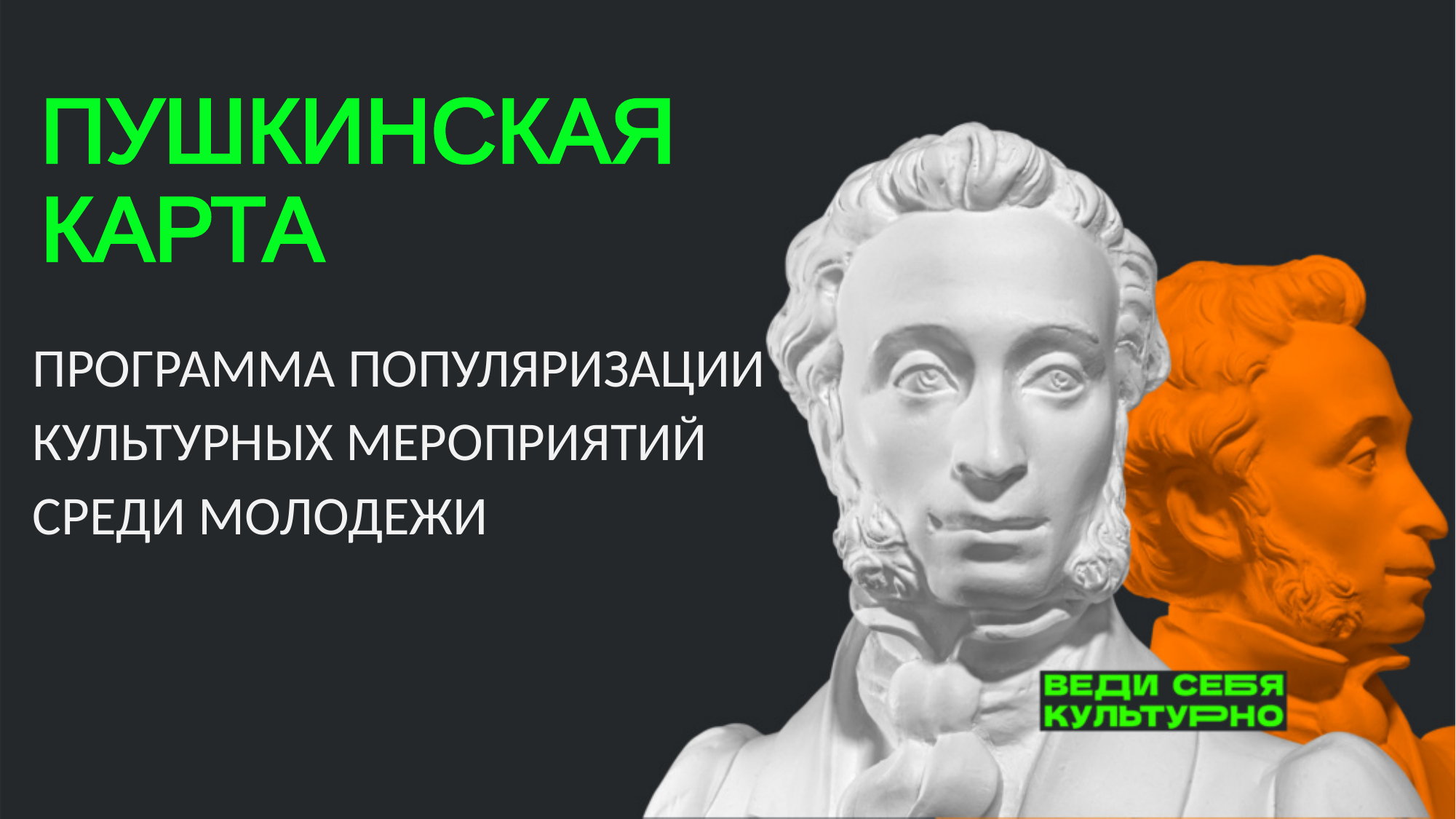

# ПУШКИНСКАЯ КАРТА
ПРОГРАММА ПОПУЛЯРИЗАЦИИ
КУЛЬТУРНЫХ МЕРОПРИЯТИЙ
СРЕДИ МОЛОДЕЖИ